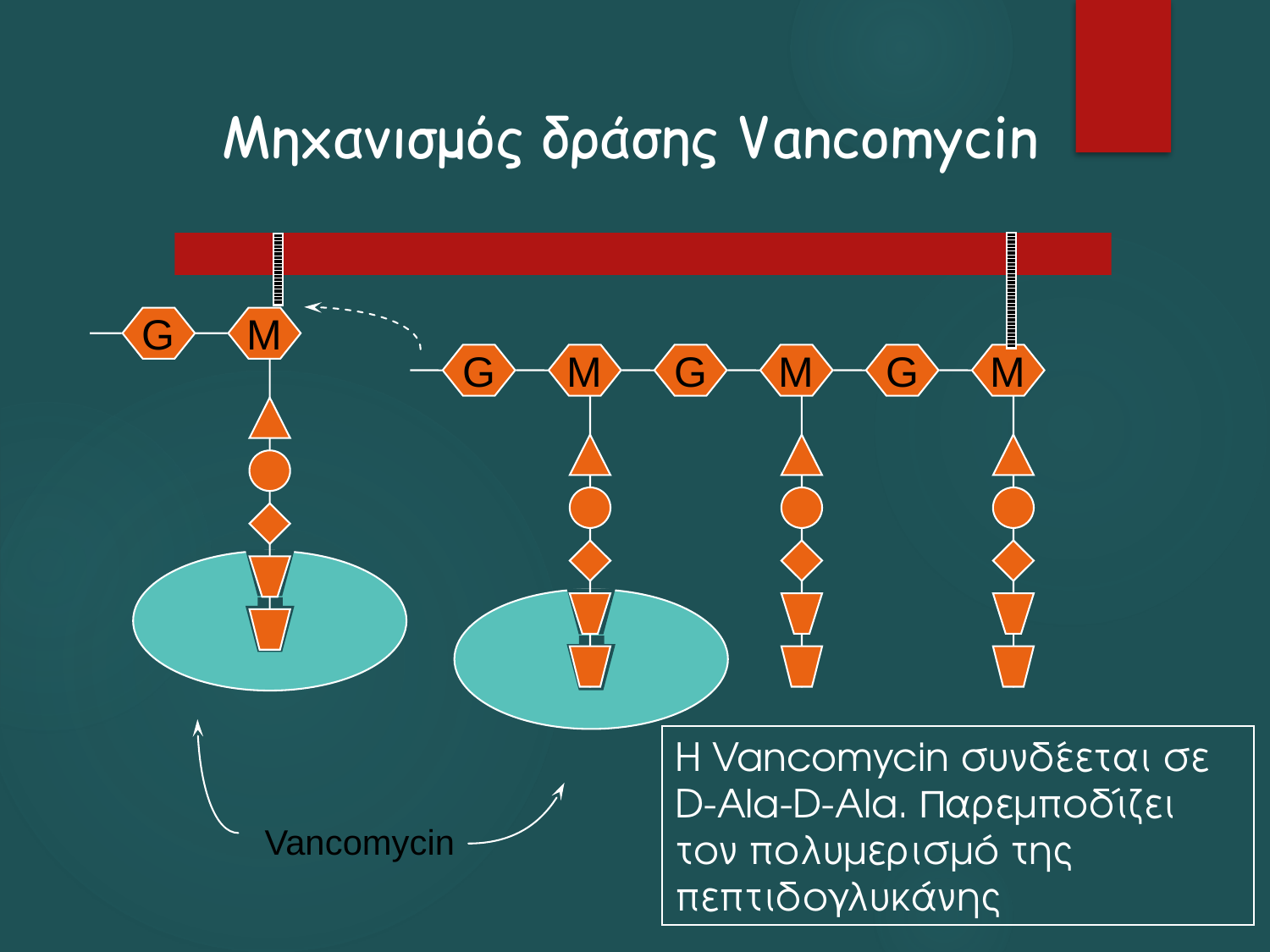

Μηχανισμός δράσης Vancomycin

G
M

G
M

G
M

G
M

Η Vancomycin συνδέεται σε  D-Ala-D-Ala. Παρεμποδίζει τον πολυμερισμό της πεπτιδογλυκάνης

Vancomycin